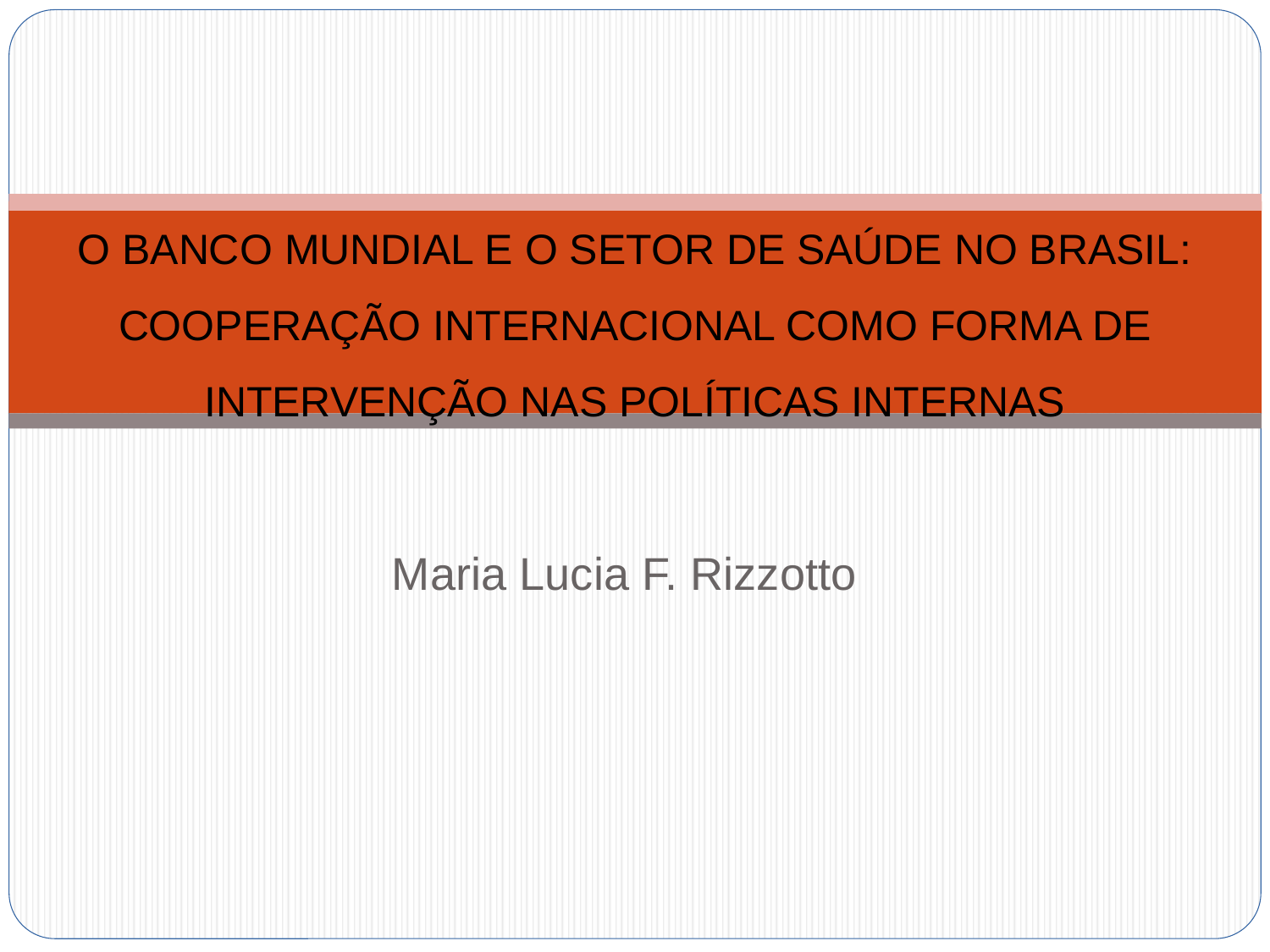

# O BANCO MUNDIAL E O SETOR DE SAÚDE NO BRASIL: COOPERAÇÃO INTERNACIONAL COMO FORMA DE INTERVENÇÃO NAS POLÍTICAS INTERNAS

Maria Lucia F. Rizzotto